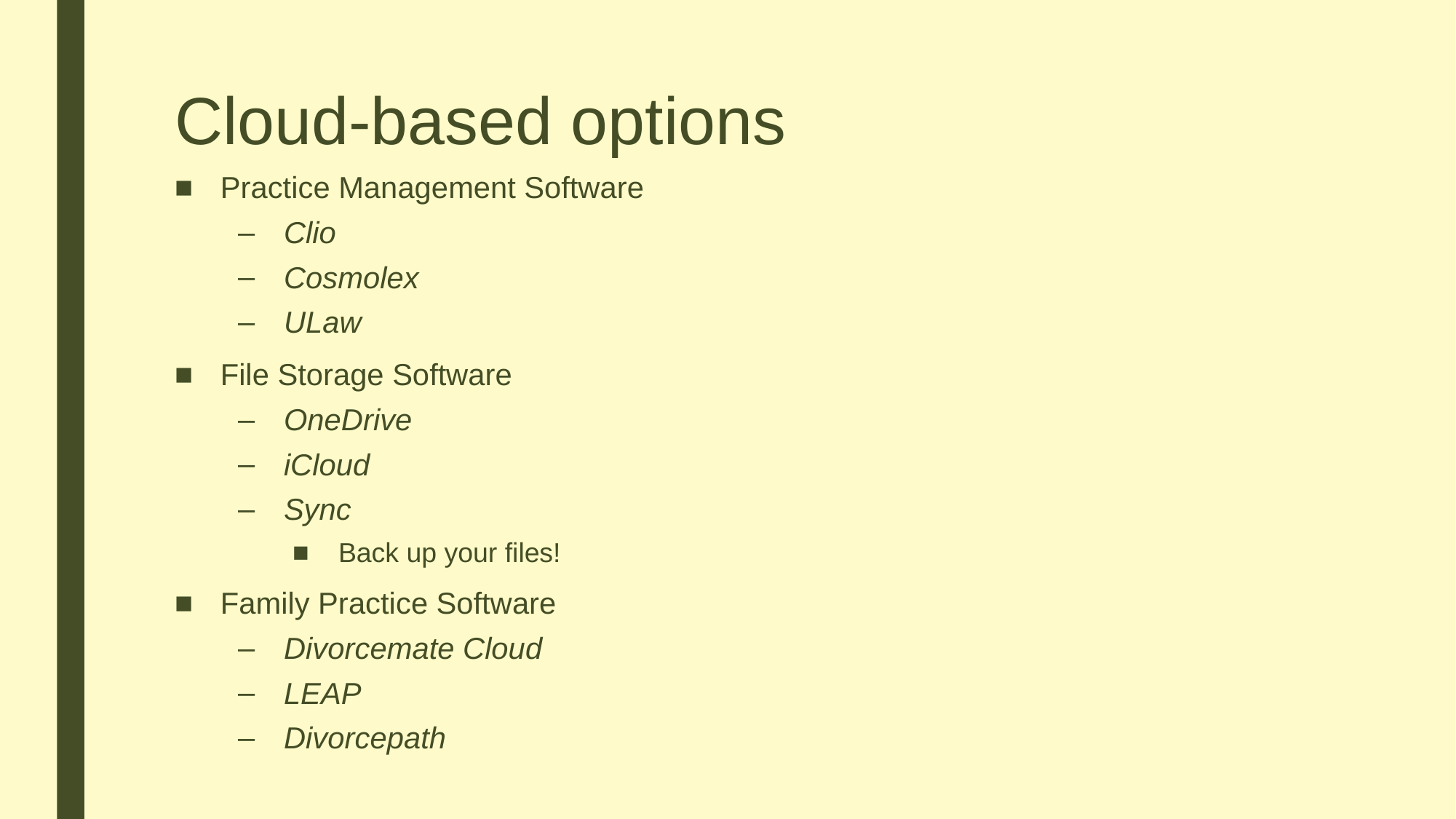

# Cloud-based options
Practice Management Software
Clio
Cosmolex
ULaw
File Storage Software
OneDrive
iCloud
Sync
Back up your files!
Family Practice Software
Divorcemate Cloud
LEAP
Divorcepath